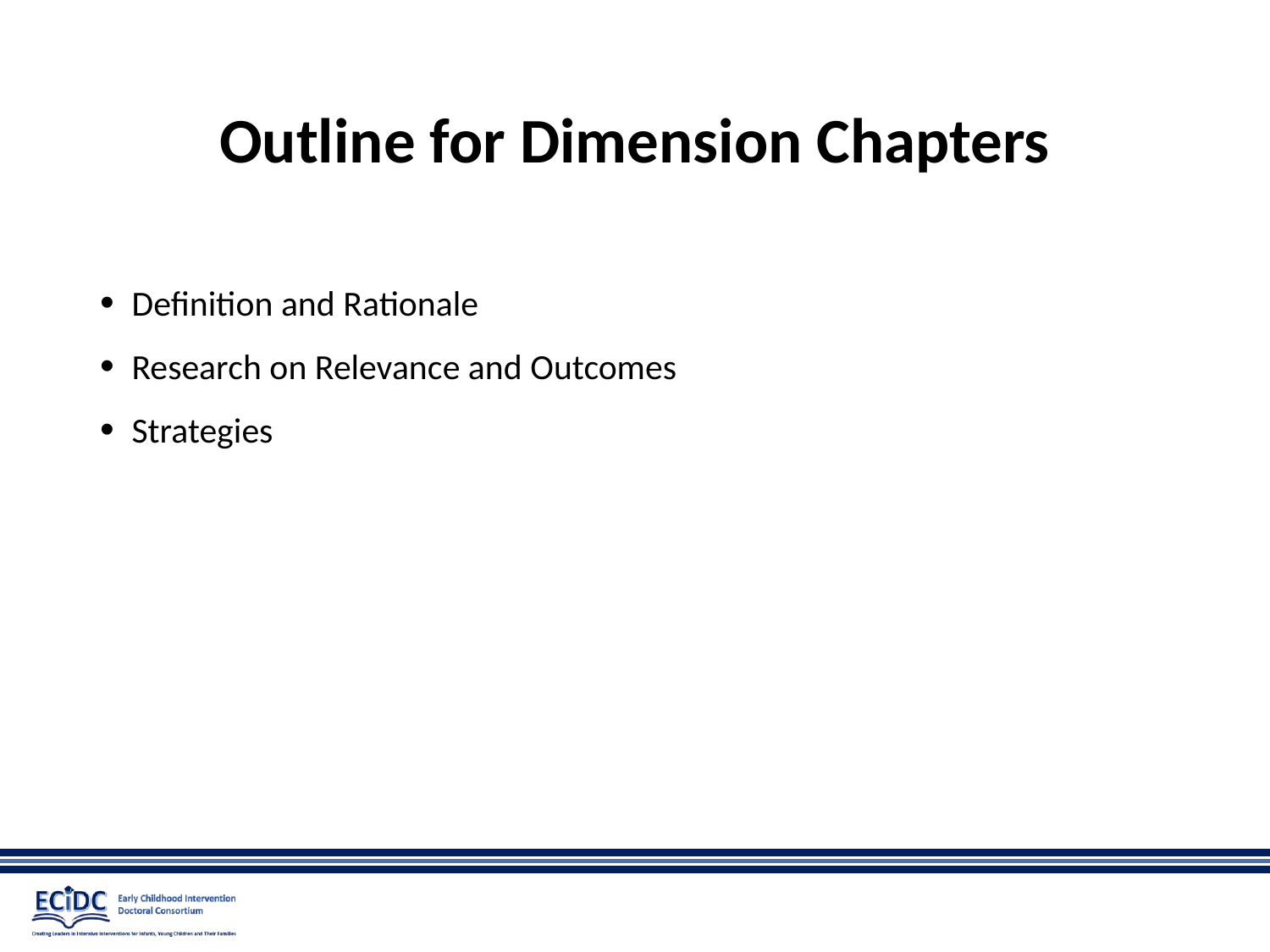

# Outline for Dimension Chapters
Definition and Rationale
Research on Relevance and Outcomes
Strategies